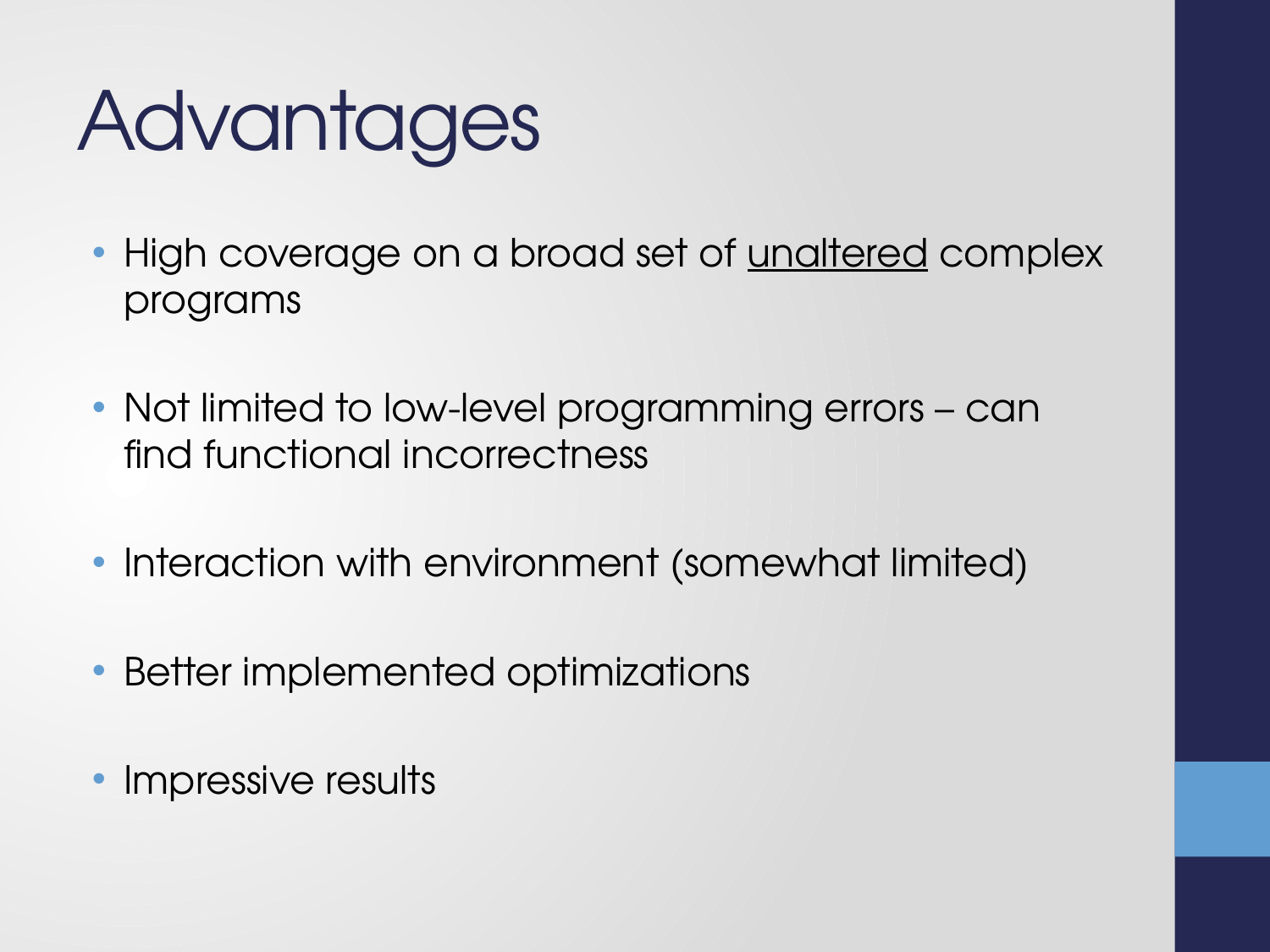

# Advantages
High coverage on a broad set of unaltered complex programs

Not limited to low-level programming errors – can find functional incorrectness

Interaction with environment (somewhat limited)

Better implemented optimizations

Impressive results